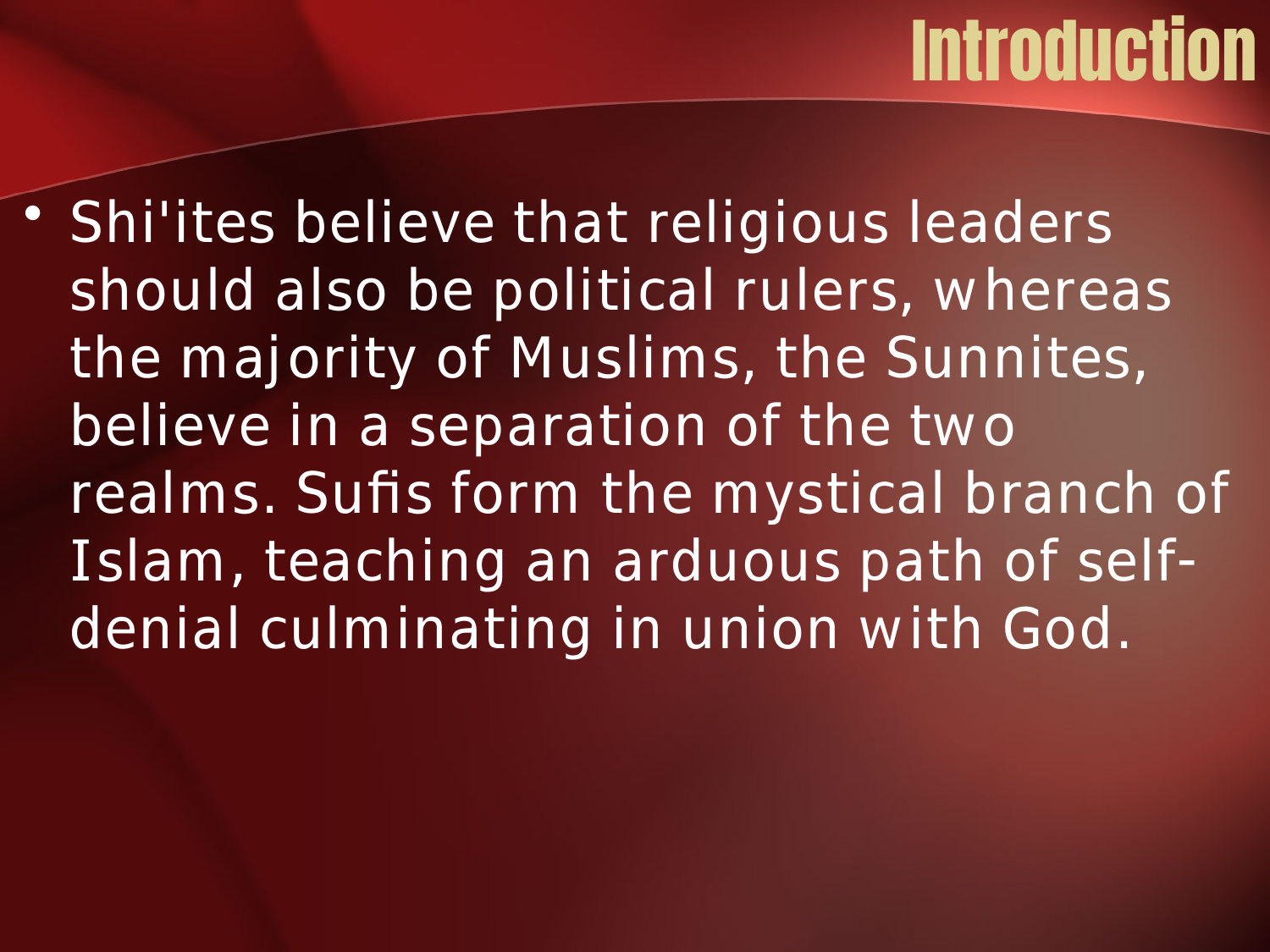

# Introduction
Shi'ites believe that religious leaders should also be political rulers, whereas the majority of Muslims, the Sunnites, believe in a separation of the two realms. Sufis form the mystical branch of Islam, teaching an arduous path of self-denial culminating in union with God.